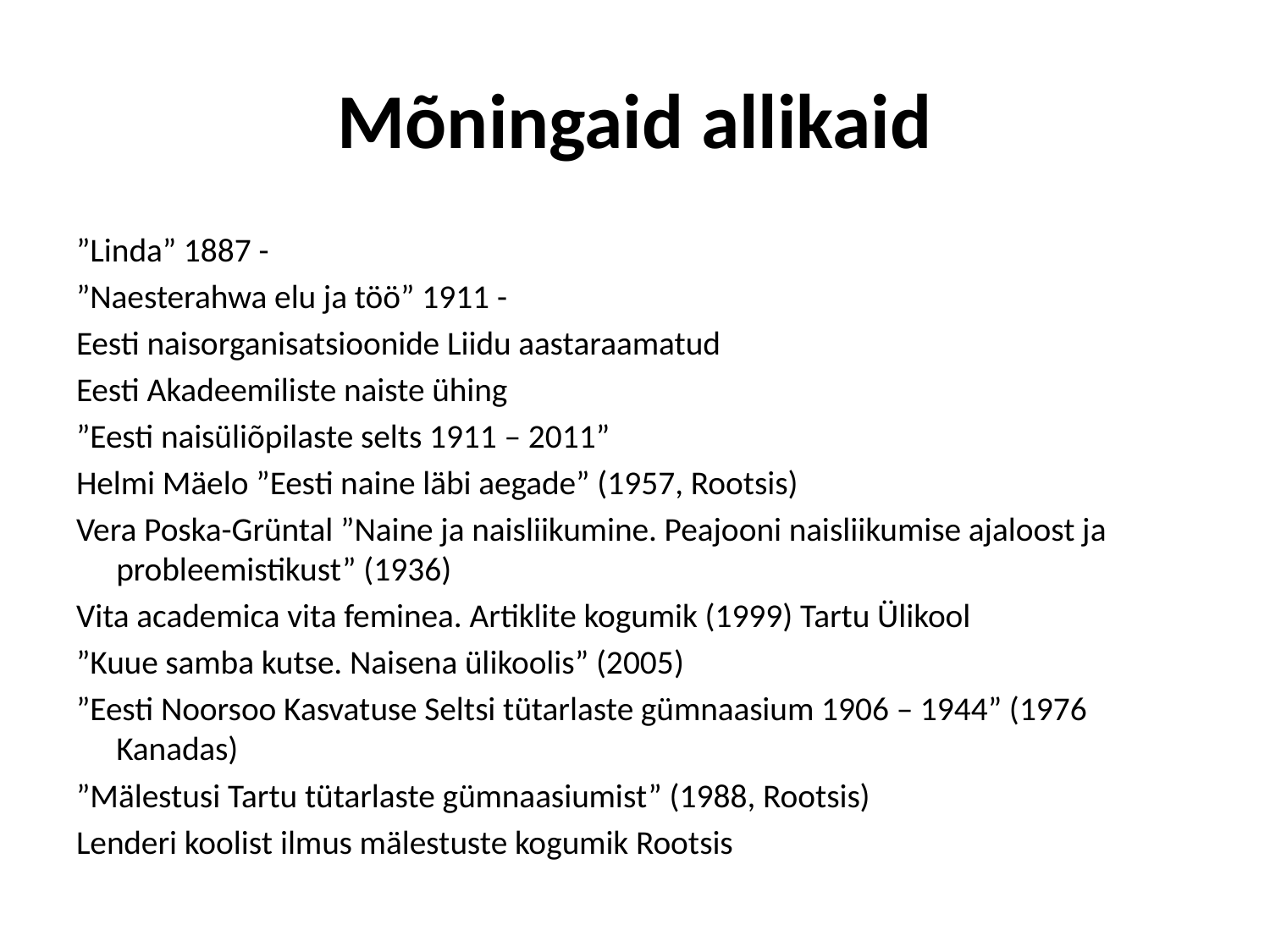

# Mõningaid allikaid
”Linda” 1887 -
”Naesterahwa elu ja töö” 1911 -
Eesti naisorganisatsioonide Liidu aastaraamatud
Eesti Akadeemiliste naiste ühing
”Eesti naisüliõpilaste selts 1911 – 2011”
Helmi Mäelo ”Eesti naine läbi aegade” (1957, Rootsis)
Vera Poska-Grüntal ”Naine ja naisliikumine. Peajooni naisliikumise ajaloost ja probleemistikust” (1936)
Vita academica vita feminea. Artiklite kogumik (1999) Tartu Ülikool
”Kuue samba kutse. Naisena ülikoolis” (2005)
”Eesti Noorsoo Kasvatuse Seltsi tütarlaste gümnaasium 1906 – 1944” (1976 Kanadas)
”Mälestusi Tartu tütarlaste gümnaasiumist” (1988, Rootsis)
Lenderi koolist ilmus mälestuste kogumik Rootsis